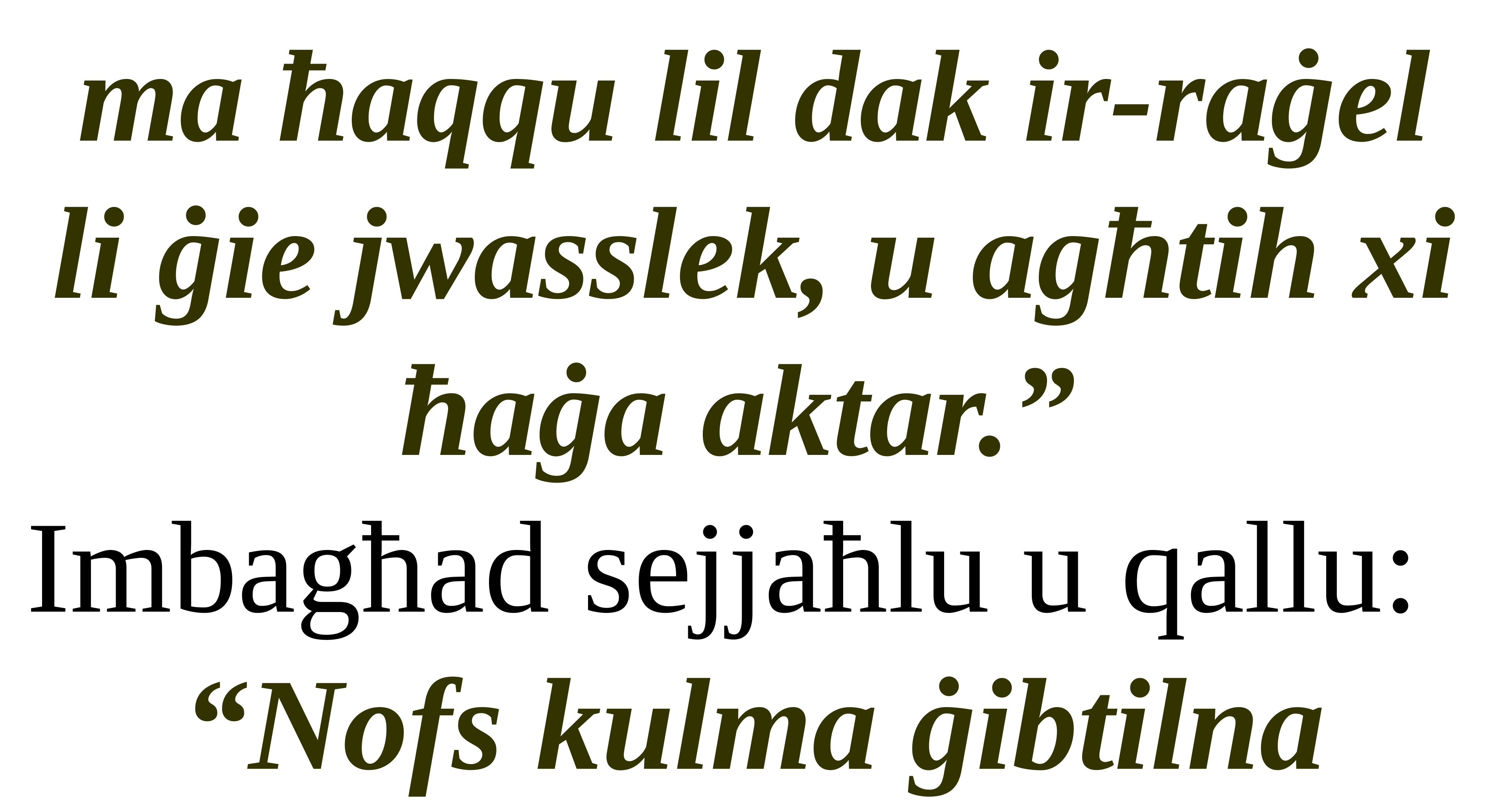

ma ħaqqu lil dak ir-raġel li ġie jwasslek, u agħtih xi ħaġa aktar.”
Imbagħad sejjaħlu u qallu:
“Nofs kulma ġibtilna